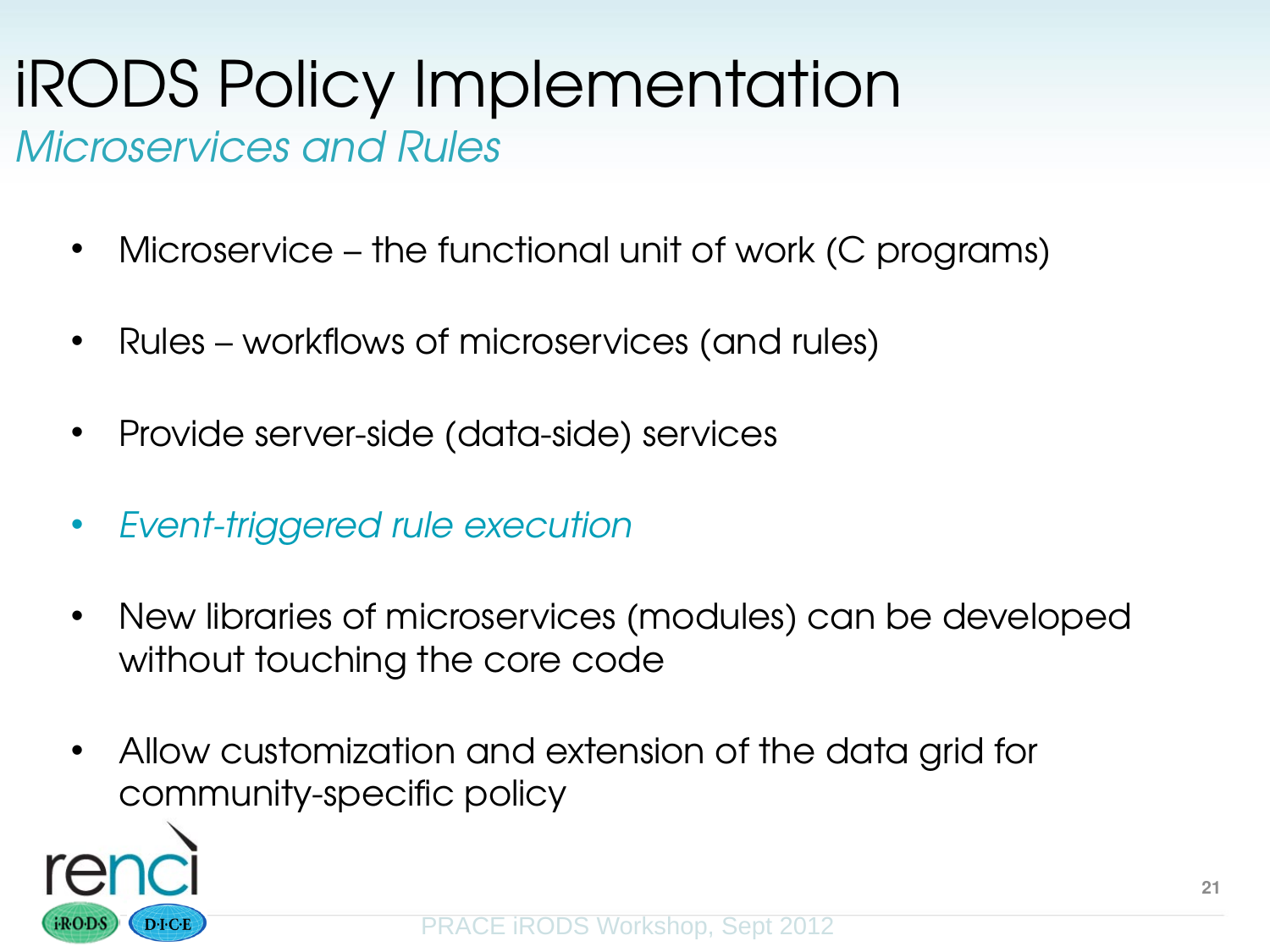

# iRODS Policy Implementation Microservices and Rules
Microservice – the functional unit of work (C programs)
Rules – workflows of microservices (and rules)
Provide server-side (data-side) services
Event-triggered rule execution
New libraries of microservices (modules) can be developed without touching the core code
Allow customization and extension of the data grid for community-specific policy

21
PRACE iRODS Workshop, Sept 2012